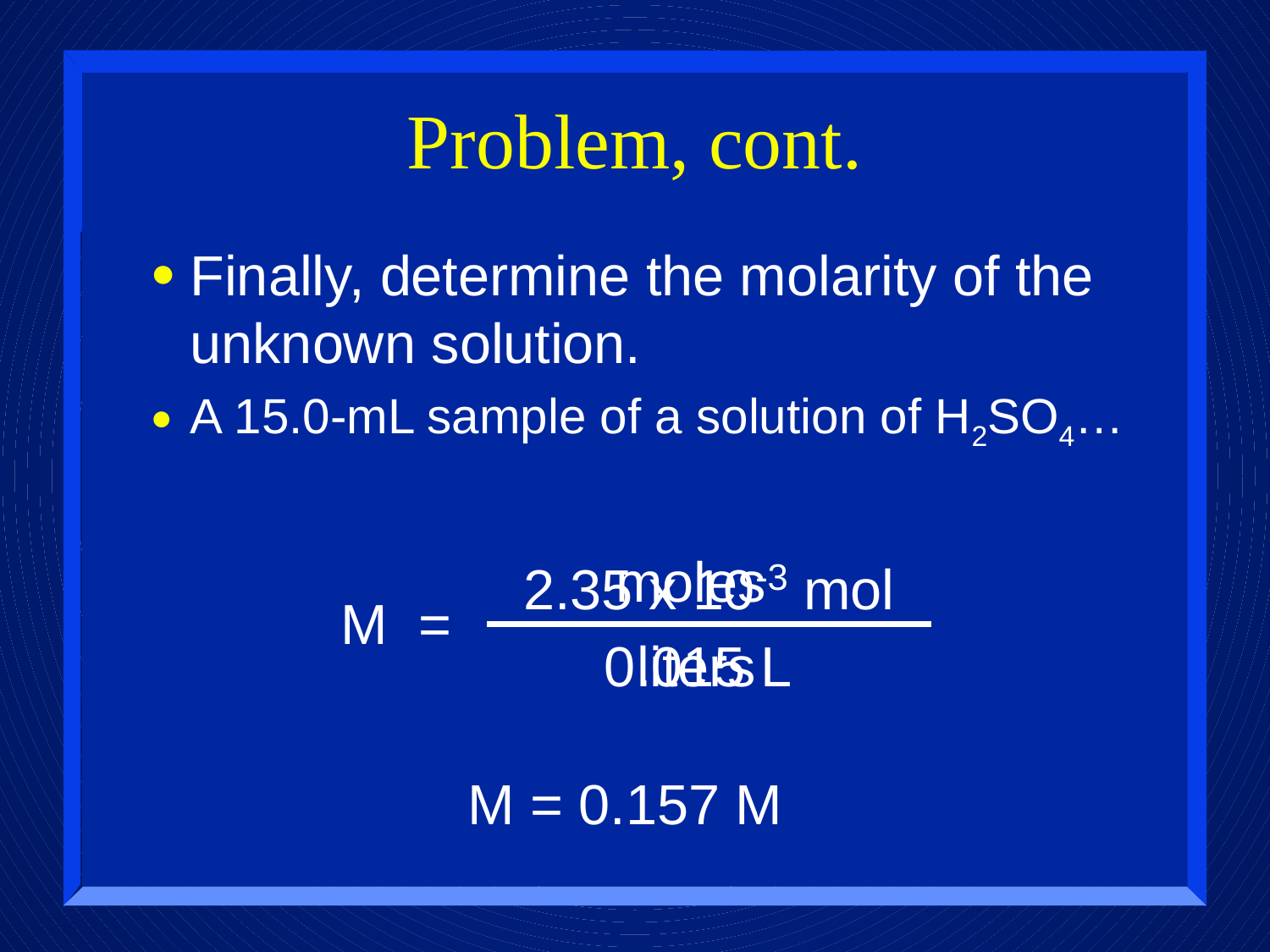

# Problem, cont.
Finally, determine the molarity of the unknown solution.
A 15.0-mL sample of a solution of H2SO4…
2.35 x 10-3 mol
moles
M  =
0.015 L
liters
M = 0.157 M